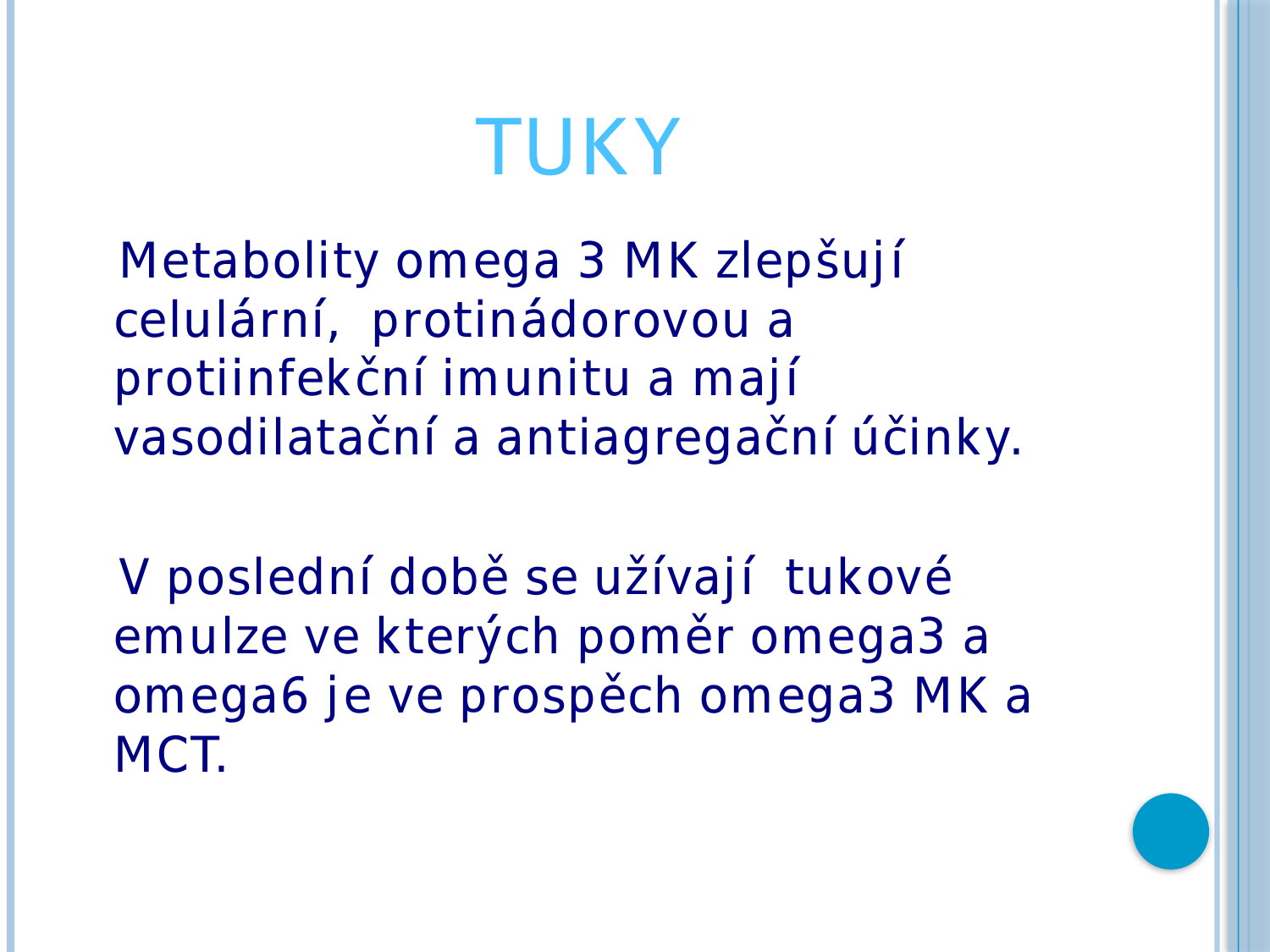

# Tuky
   Metabolity omega 3 MK zlepšují celulární,  protinádorovou a protiinfekční imunitu a mají vasodilatační a antiagregační účinky.

   V poslední době se užívají  tukové emulze ve kterých poměr omega3 a omega6 je ve prospěch omega3 MK a MCT.